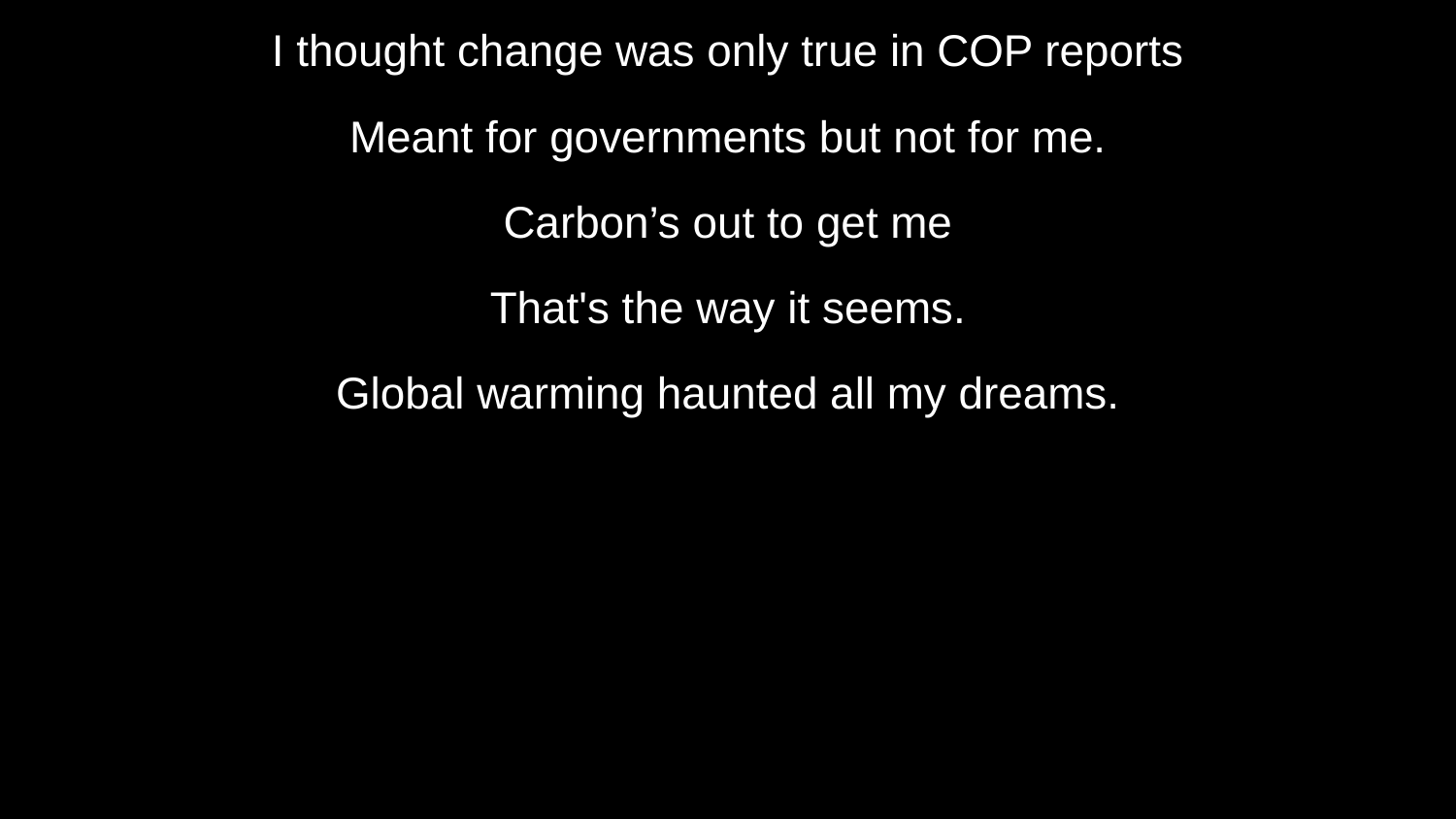

I thought change was only true in COP reports
Meant for governments but not for me.
Carbon’s out to get me
That's the way it seems.
Global warming haunted all my dreams.